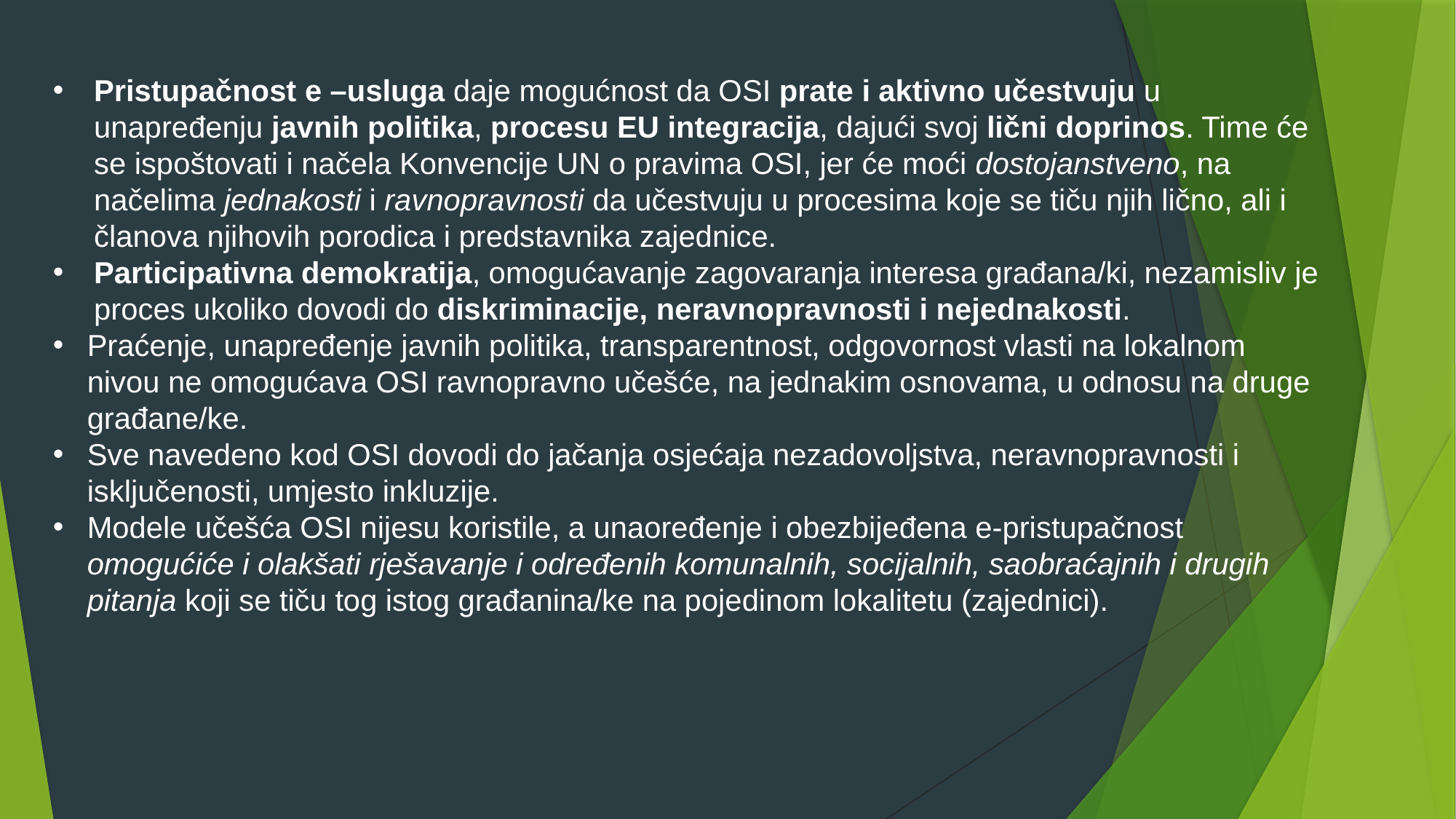

Pristupačnost e –usluga daje mogućnost da OSI prate i aktivno učestvuju u unapređenju javnih politika, procesu EU integracija, dajući svoj lični doprinos. Time će se ispoštovati i načela Konvencije UN o pravima OSI, jer će moći dostojanstveno, na načelima jednakosti i ravnopravnosti da učestvuju u procesima koje se tiču njih lično, ali i članova njihovih porodica i predstavnika zajednice.
Participativna demokratija, omogućavanje zagovaranja interesa građana/ki, nezamisliv je proces ukoliko dovodi do diskriminacije, neravnopravnosti i nejednakosti.
Praćenje, unapređenje javnih politika, transparentnost, odgovornost vlasti na lokalnom nivou ne omogućava OSI ravnopravno učešće, na jednakim osnovama, u odnosu na druge građane/ke.
Sve navedeno kod OSI dovodi do jačanja osjećaja nezadovoljstva, neravnopravnosti i isključenosti, umjesto inkluzije.
Modele učešća OSI nijesu koristile, a unaoređenje i obezbijeđena e-pristupačnost omogućiće i olakšati rješavanje i određenih komunalnih, socijalnih, saobraćajnih i drugih pitanja koji se tiču tog istog građanina/ke na pojedinom lokalitetu (zajednici).